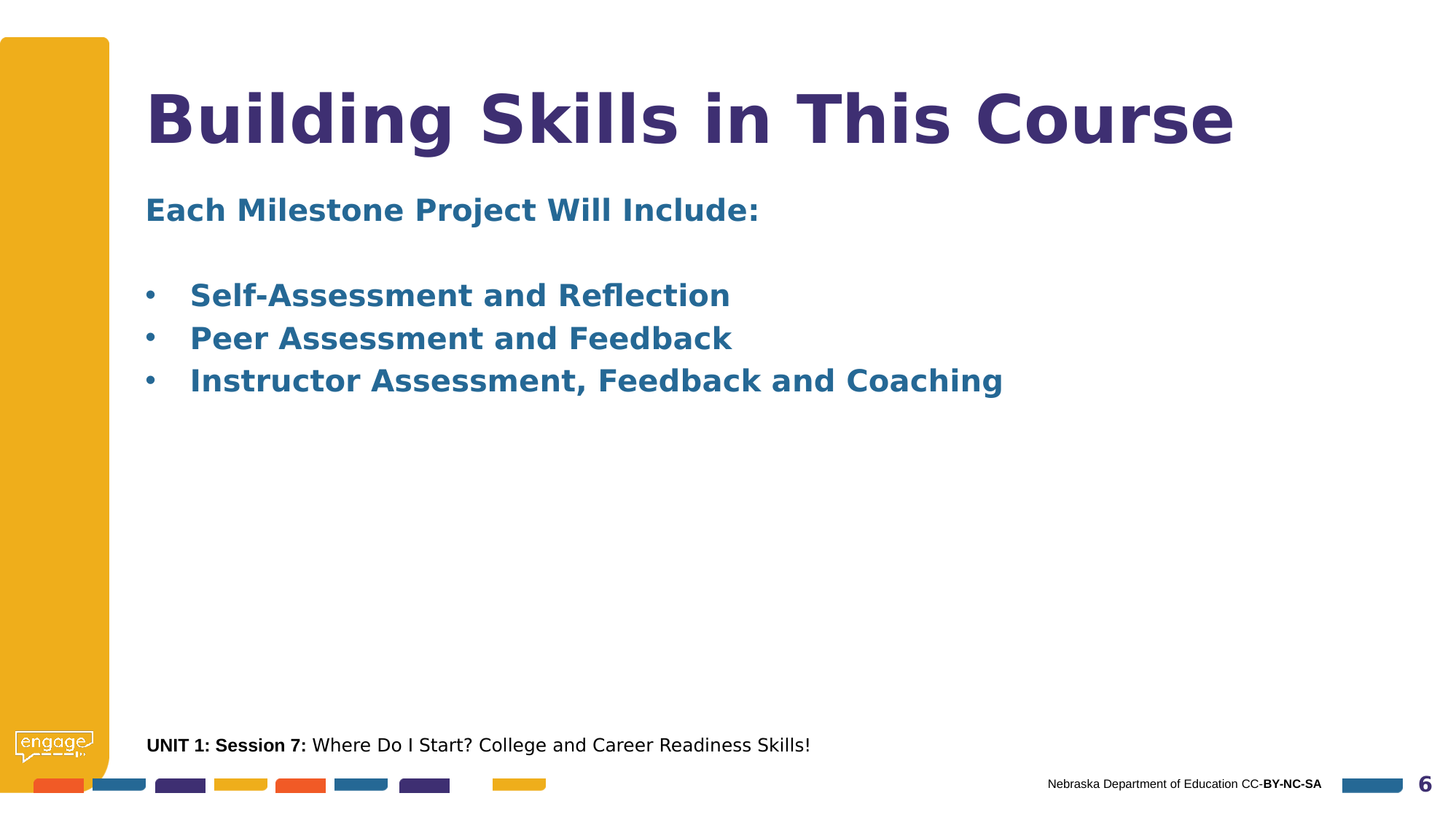

# Building Skills in This Course
Each Milestone Project Will Include:

 Self-Assessment and Reflection
 Peer Assessment and Feedback
 Instructor Assessment, Feedback and Coaching

UNIT 1: Session 7: Where Do I Start? College and Career Readiness Skills!